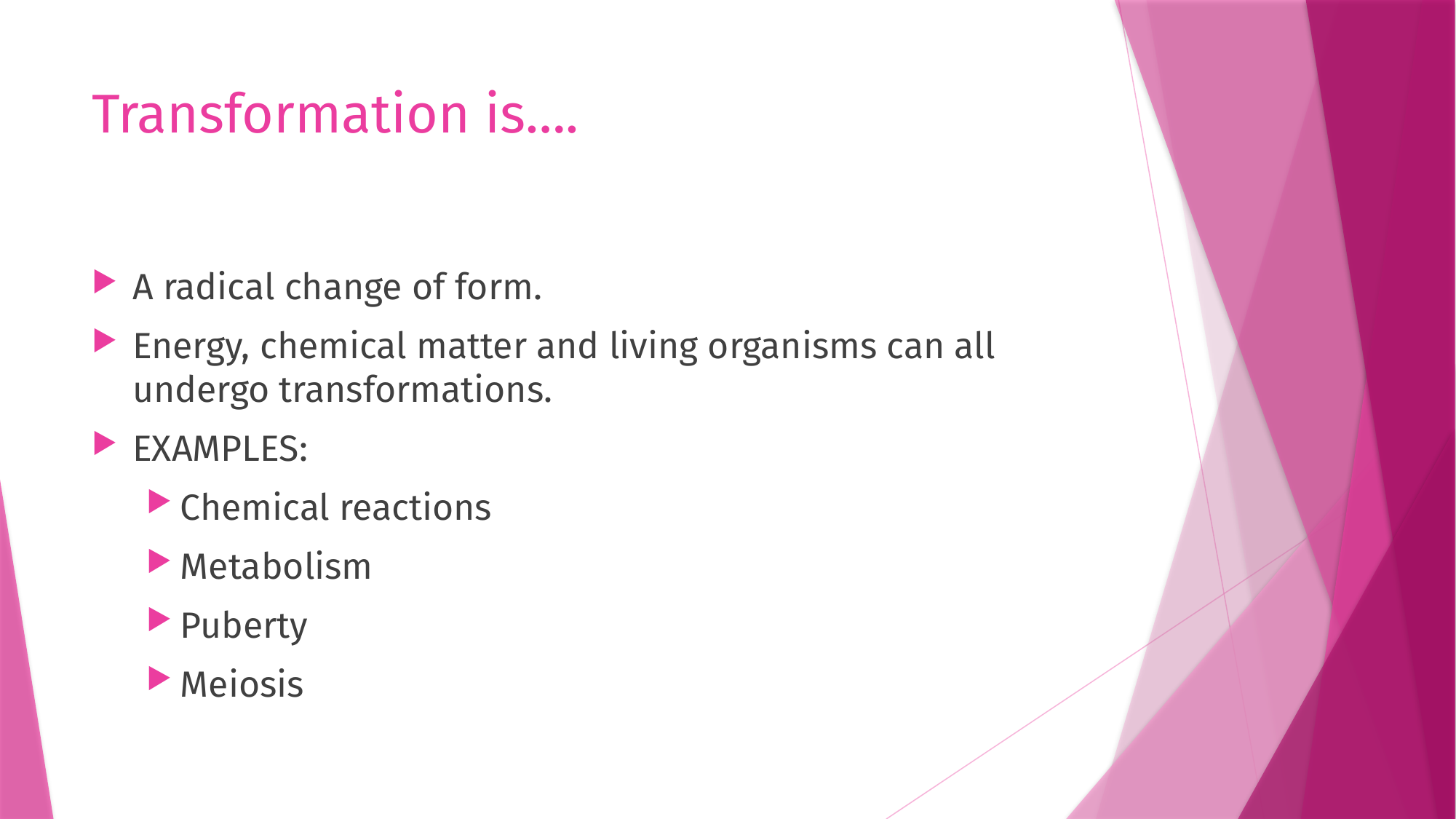

# Transformation is….
A radical change of form.
Energy, chemical matter and living organisms can all undergo transformations.
EXAMPLES:
Chemical reactions
Metabolism
Puberty
Meiosis